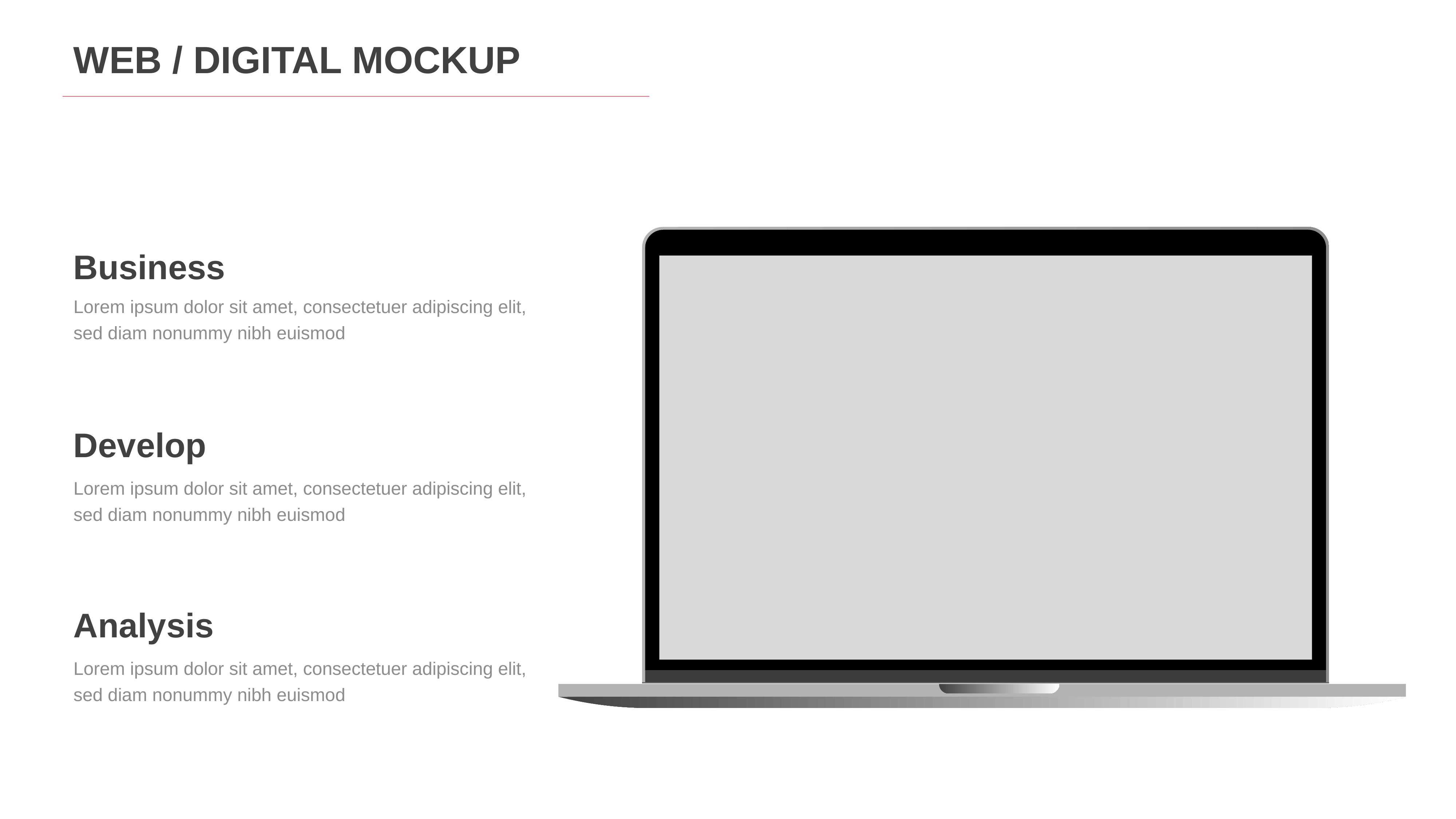

WEB / DIGITAL MOCKUP

Business
Lorem ipsum dolor sit amet, consectetuer adipiscing elit, sed diam nonummy nibh euismod
Develop
Lorem ipsum dolor sit amet, consectetuer adipiscing elit, sed diam nonummy nibh euismod
Analysis
Lorem ipsum dolor sit amet, consectetuer adipiscing elit, sed diam nonummy nibh euismod